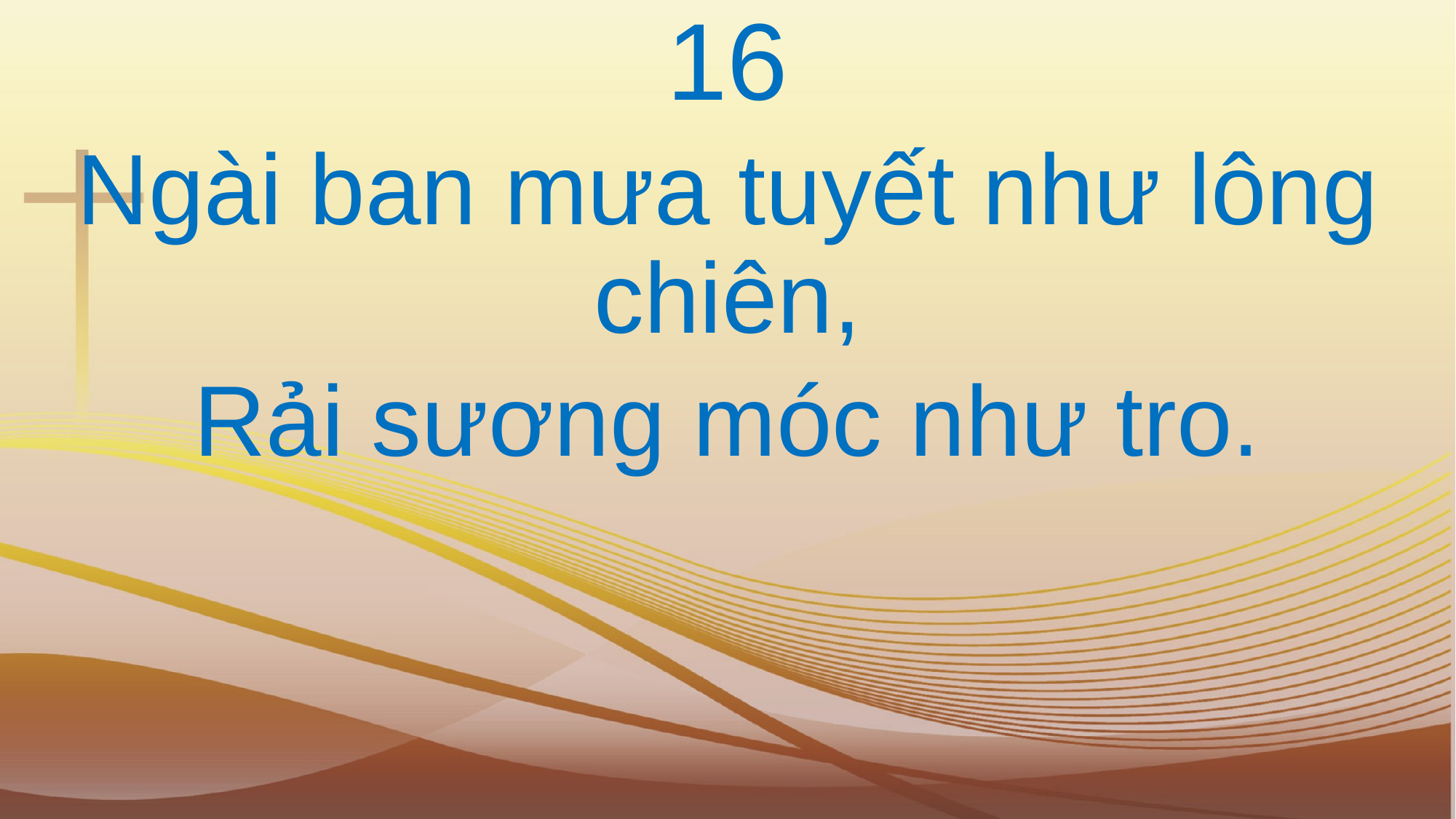

16
Ngài ban mưa tuyết như lông chiên,
Rải sương móc như tro.